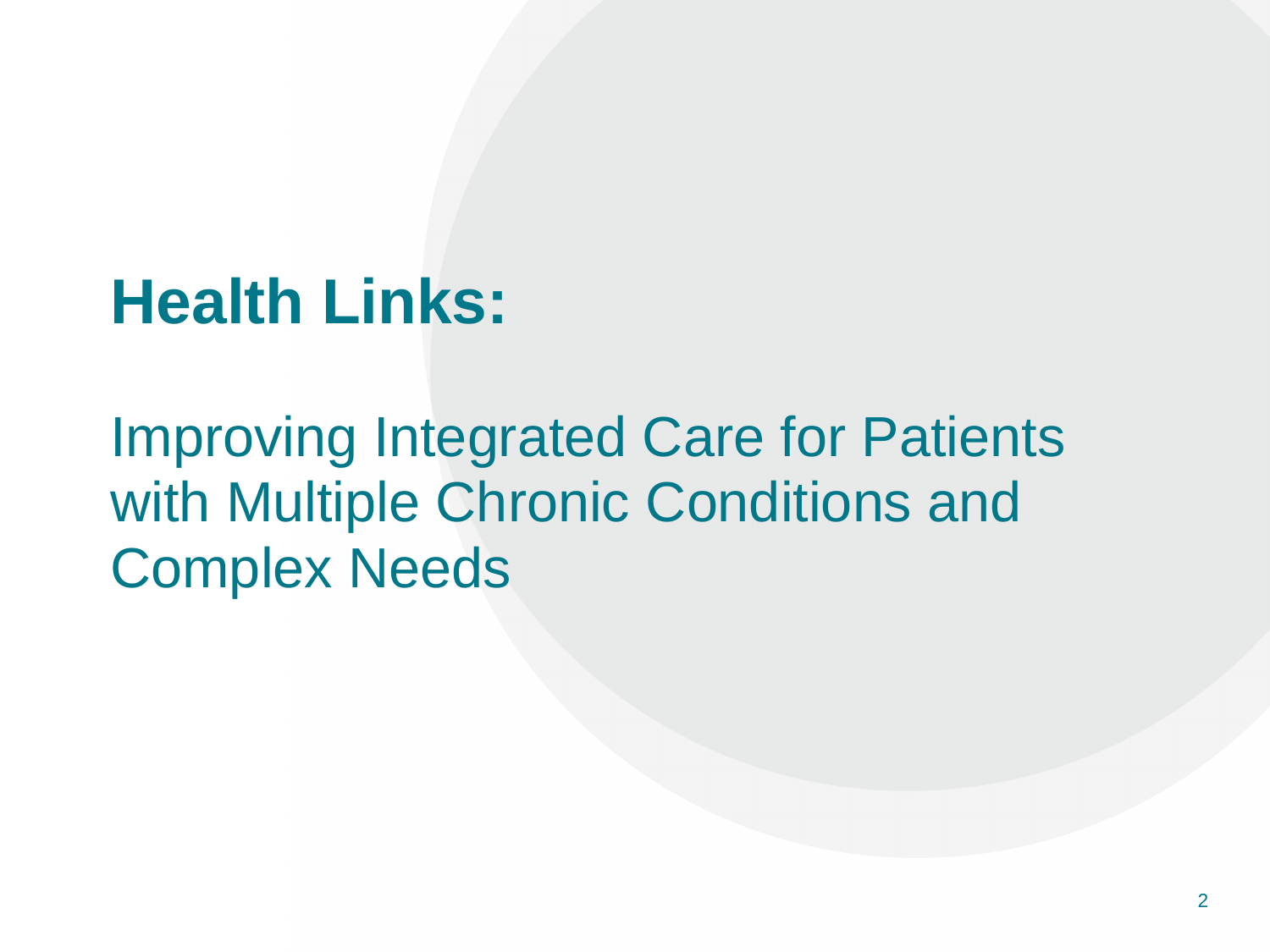

# Health Links: Improving Integrated Care for Patients with Multiple Chronic Conditions and Complex Needs